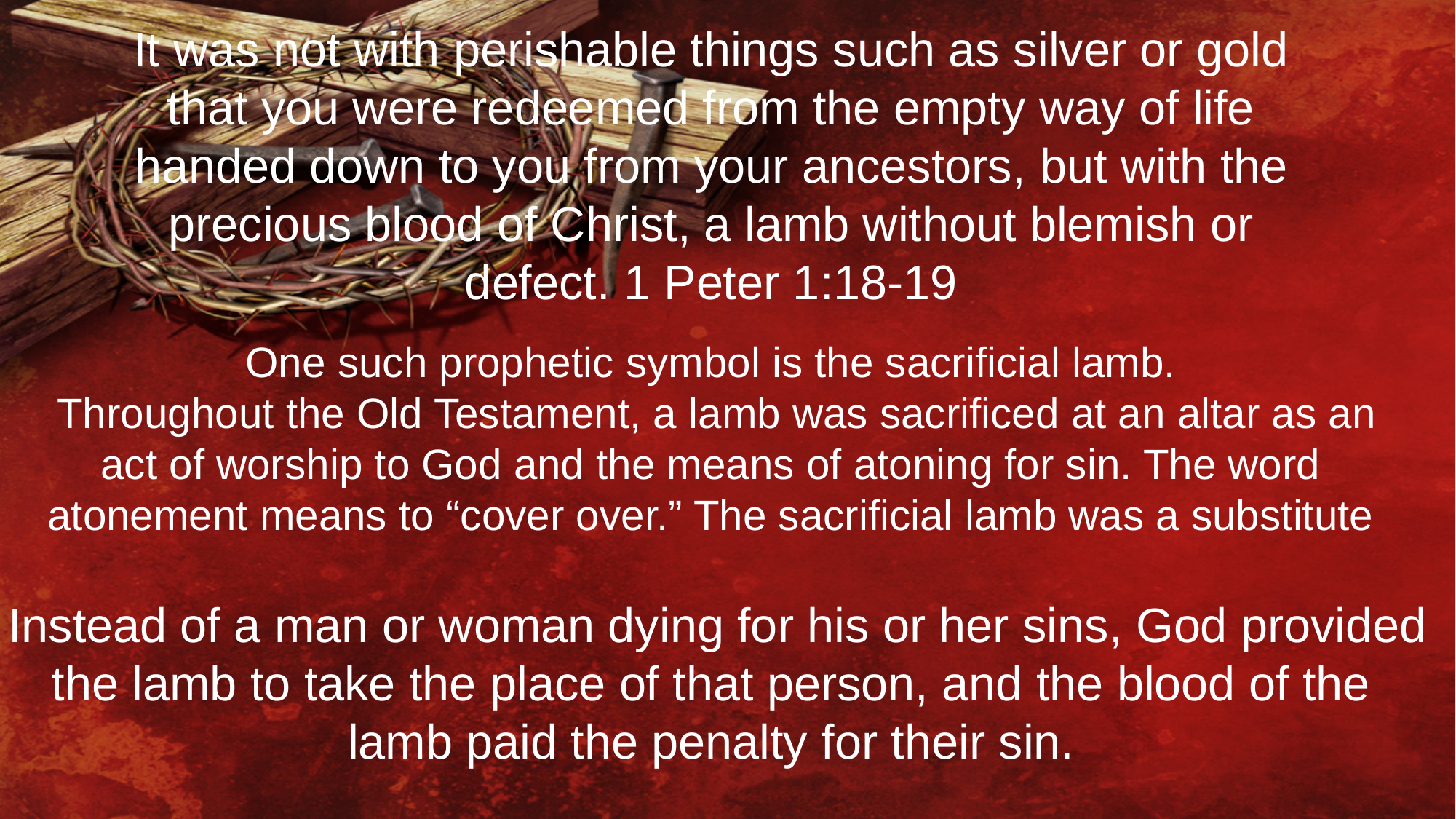

It was not with perishable things such as silver or gold that you were redeemed from the empty way of life handed down to you from your ancestors, but with the precious blood of Christ, a lamb without blemish or defect. 1 Peter 1:18-19
One such prophetic symbol is the sacrificial lamb.
 Throughout the Old Testament, a lamb was sacrificed at an altar as an act of worship to God and the means of atoning for sin. The word atonement means to “cover over.” The sacrificial lamb was a substitute
 Instead of a man or woman dying for his or her sins, God provided the lamb to take the place of that person, and the blood of the lamb paid the penalty for their sin.